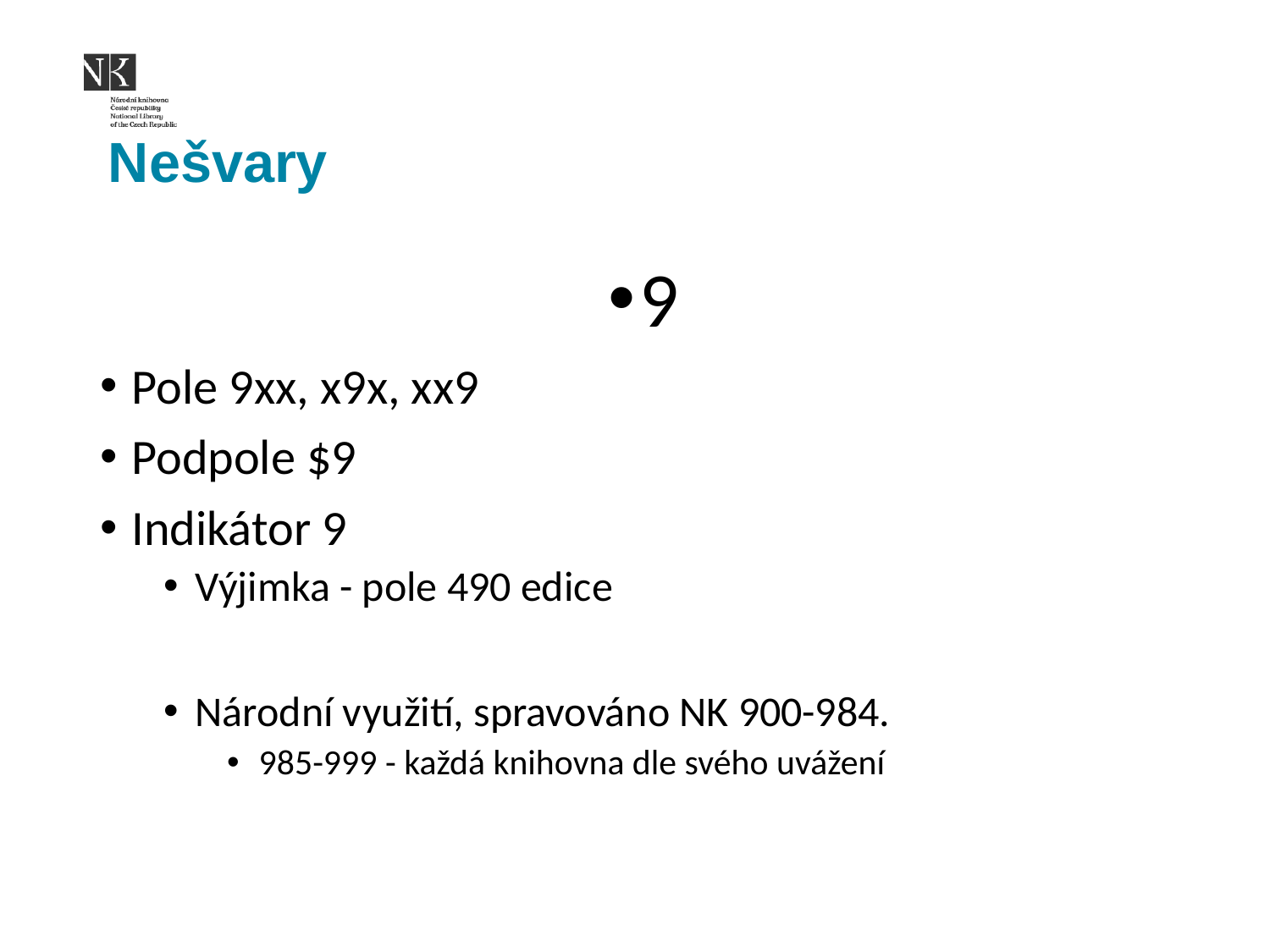

# Nešvary
9
Pole 9xx, x9x, xx9
Podpole $9
Indikátor 9
Výjimka - pole 490 edice

Národní využití, spravováno NK 900-984.
985-999 - každá knihovna dle svého uvážení